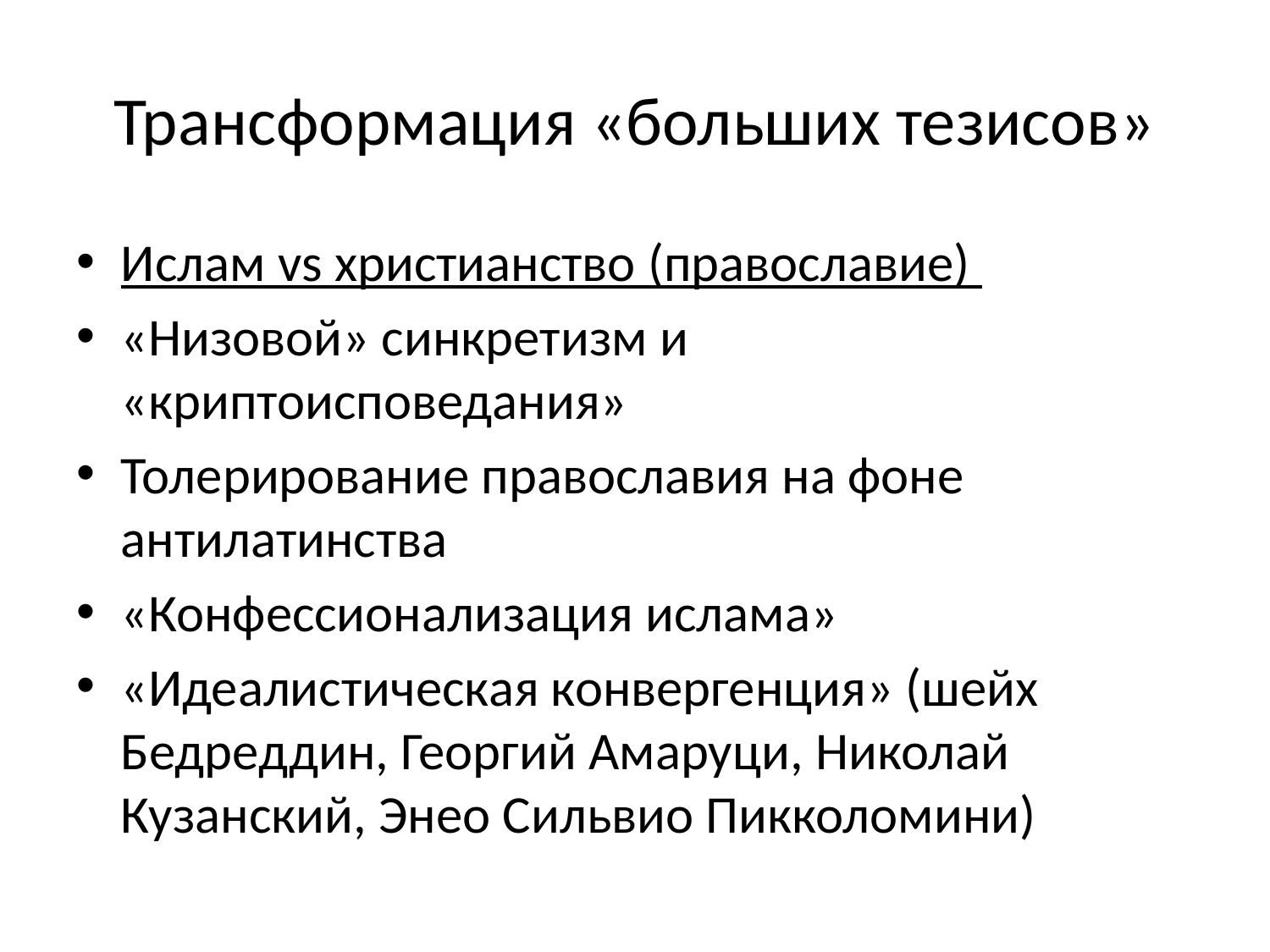

# Трансформация «больших тезисов»
Ислам vs христианство (православие)
«Низовой» синкретизм и «криптоисповедания»
Толерирование православия на фоне антилатинства
«Конфессионализация ислама»
«Идеалистическая конвергенция» (шейх Бедреддин, Георгий Амаруци, Николай Кузанский, Энео Сильвио Пикколомини)